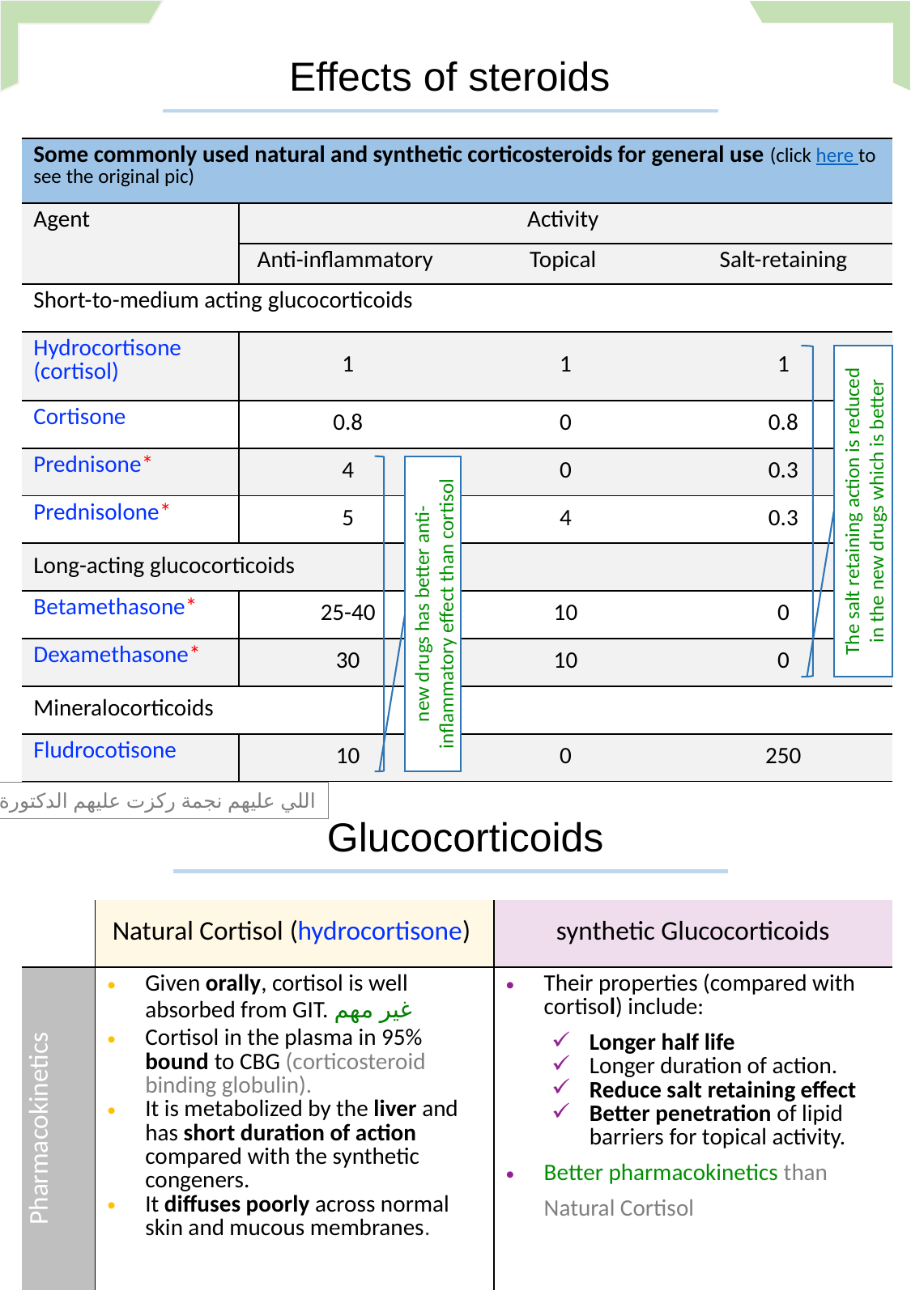

Effects of steroids
| Some commonly used natural and synthetic corticosteroids for general use (click here to see the original pic) |  |  |  |
| --- | --- | --- | --- |
| Agent | Activity |  |  |
|  | Anti-inflammatory | Topical | Salt-retaining |
| Short-to-medium acting glucocorticoids |  |  |  |
| Hydrocortisone (cortisol) | 1 | 1 | 1 |
| Cortisone | 0.8 | 0 | 0.8 |
| Prednisone\* | 4 | 0 | 0.3 |
| Prednisolone\* | 5 | 4 | 0.3 |
| Long-acting glucocorticoids |  |  |  |
| Betamethasone\* | 25-40 | 10 | 0 |
| Dexamethasone\* | 30 | 10 | 0 |
| Mineralocorticoids |  |  |  |
| Fludrocotisone | 10 | 0 | 250 |

The salt retaining action is reduced in the new drugs which is better
new drugs has better anti-inflammatory effect than cortisol

اللي عليهم نجمة ركزت عليهم الدكتورة
Glucocorticoids
|  | Natural Cortisol (hydrocortisone) | synthetic Glucocorticoids |
| --- | --- | --- |
| Pharmacokinetics | Given orally, cortisol is well absorbed from GIT. غير مهم Cortisol in the plasma in 95% bound to CBG (corticosteroid binding globulin). It is metabolized by the liver and has short duration of action compared with the synthetic congeners. It diffuses poorly across normal skin and mucous membranes. | Their properties (compared with cortisol) include: Longer half life Longer duration of action. Reduce salt retaining effect Better penetration of lipid barriers for topical activity. Better pharmacokinetics than Natural Cortisol |